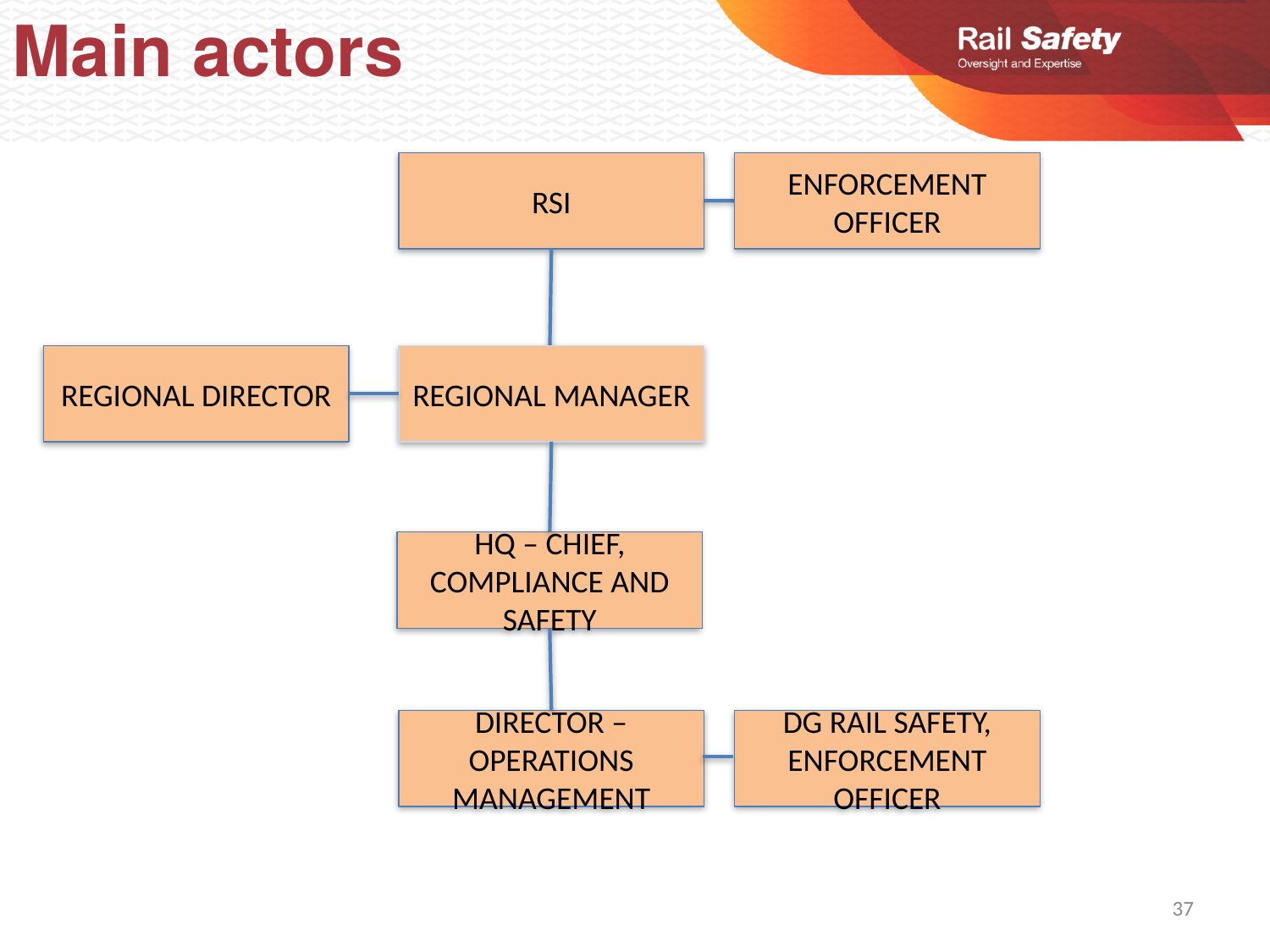

Main actors
RSI
ENFORCEMENT OFFICER
REGIONAL DIRECTOR
REGIONAL MANAGER
HQ – CHIEF, COMPLIANCE AND SAFETY
DIRECTOR – OPERATIONS MANAGEMENT
DG RAIL SAFETY, ENFORCEMENT OFFICER
37